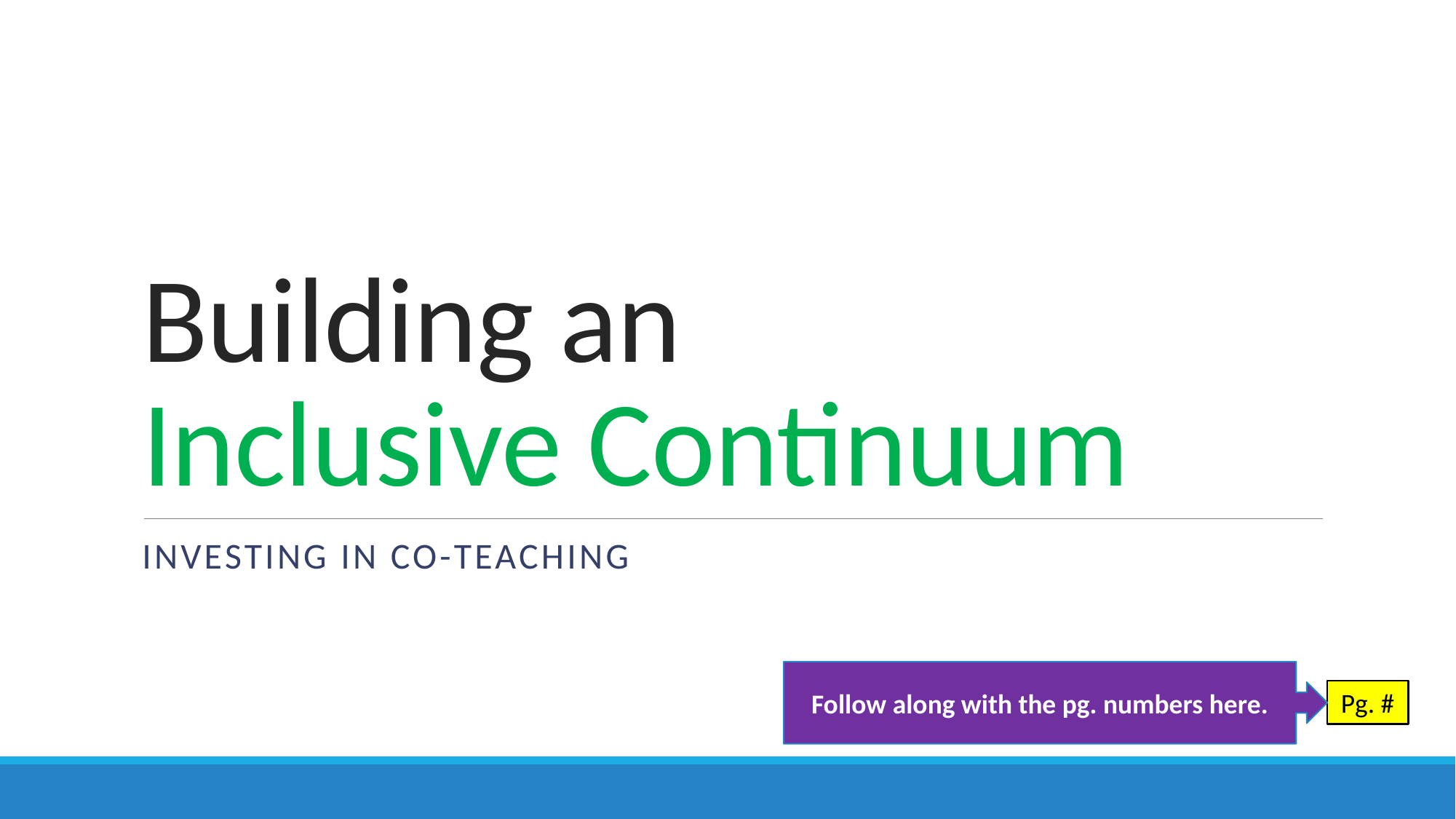

# Building an Inclusive Continuum
Investing in Co-teaching
Follow along with the pg. numbers here.
Pg. #